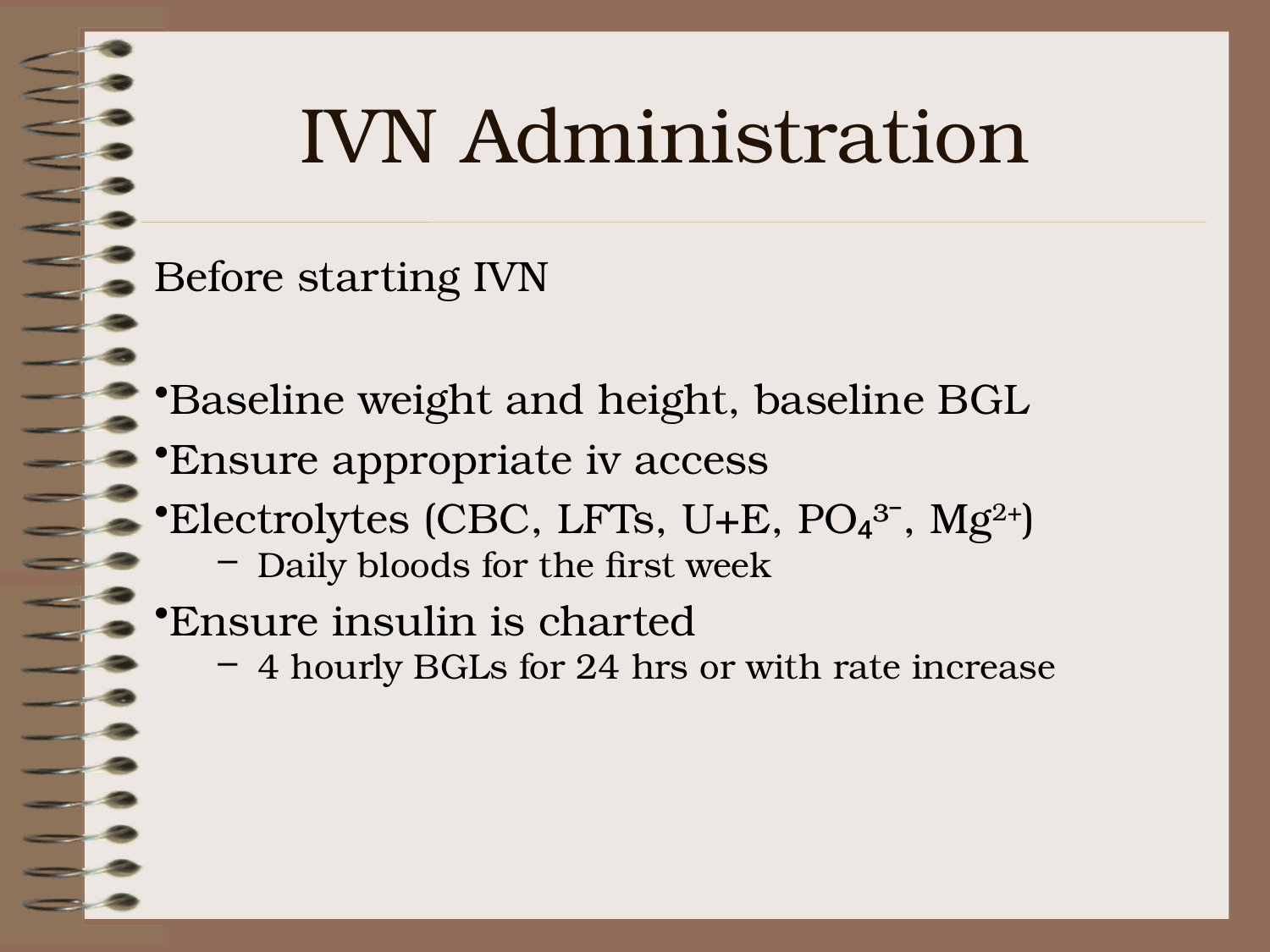

IVN Administration
Before starting IVN

Baseline weight and height, baseline BGL
Ensure appropriate iv access
Electrolytes (CBC, LFTs, U+E, PO₄³⁻, Mg2+)
Daily bloods for the first week
Ensure insulin is charted
4 hourly BGLs for 24 hrs or with rate increase